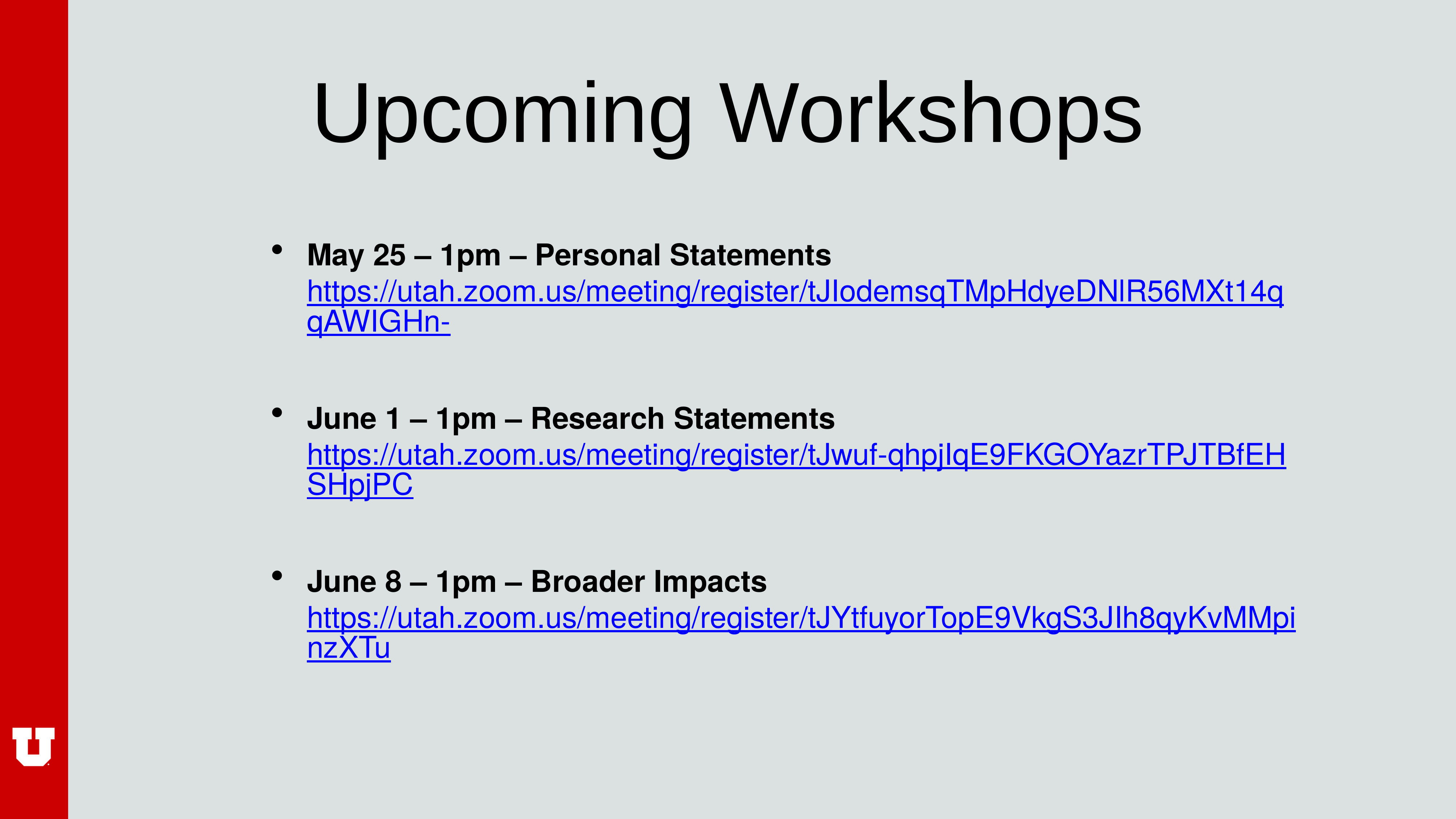

# Upcoming Workshops
May 25 – 1pm – Personal Statements				https://utah.zoom.us/meeting/register/tJIodemsqTMpHdyeDNlR56MXt14qqAWIGHn-
June 1 – 1pm – Research Statements					https://utah.zoom.us/meeting/register/tJwuf-qhpjIqE9FKGOYazrTPJTBfEHSHpjPC
June 8 – 1pm – Broader Impacts 										https://utah.zoom.us/meeting/register/tJYtfuyorTopE9VkgS3JIh8qyKvMMpinzXTu